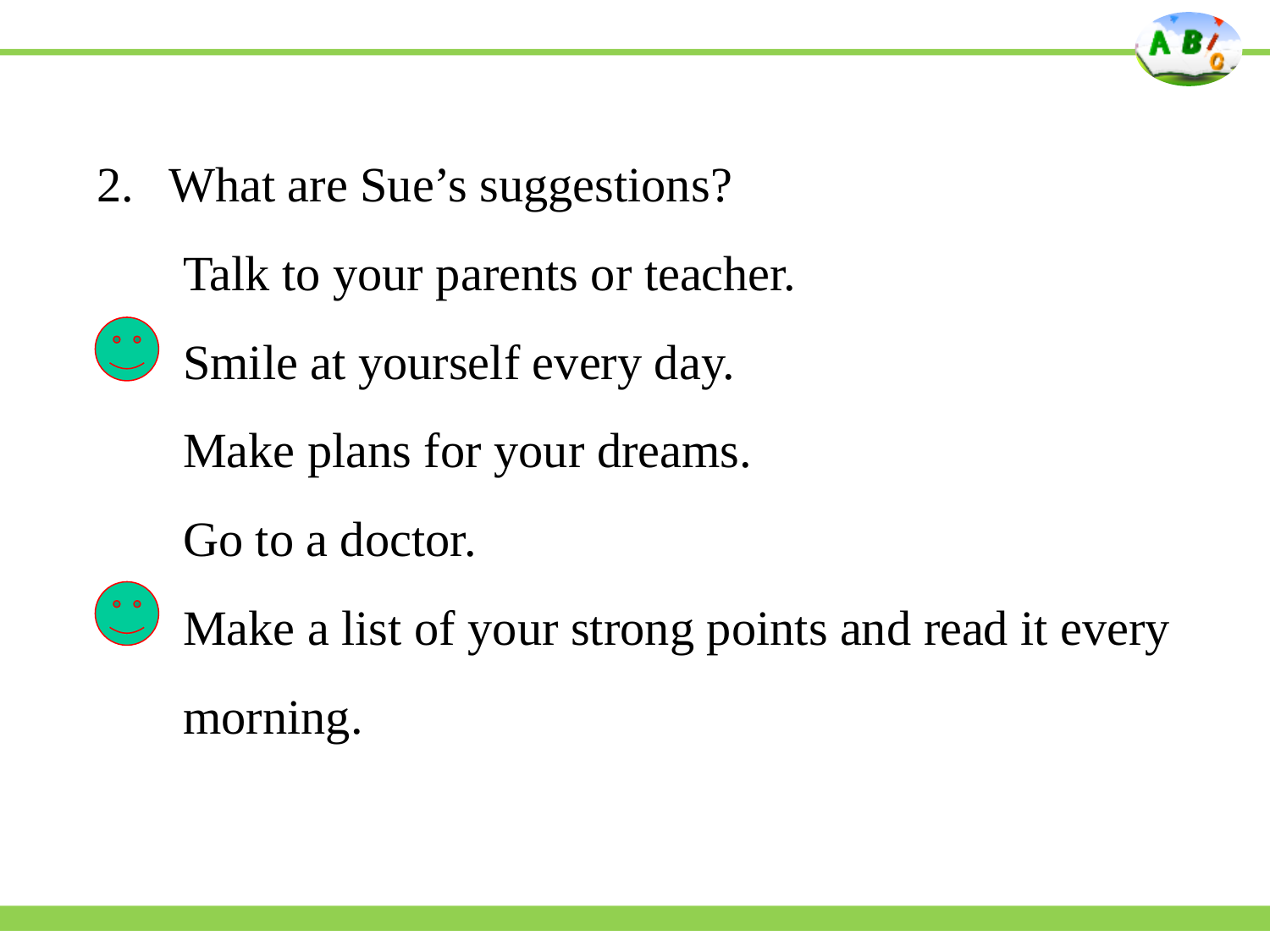

What are Sue’s suggestions?
       Talk to your parents or teacher.
       Smile at yourself every day.
       Make plans for your dreams.
       Go to a doctor.
       Make a list of your strong points and read it every
       morning.